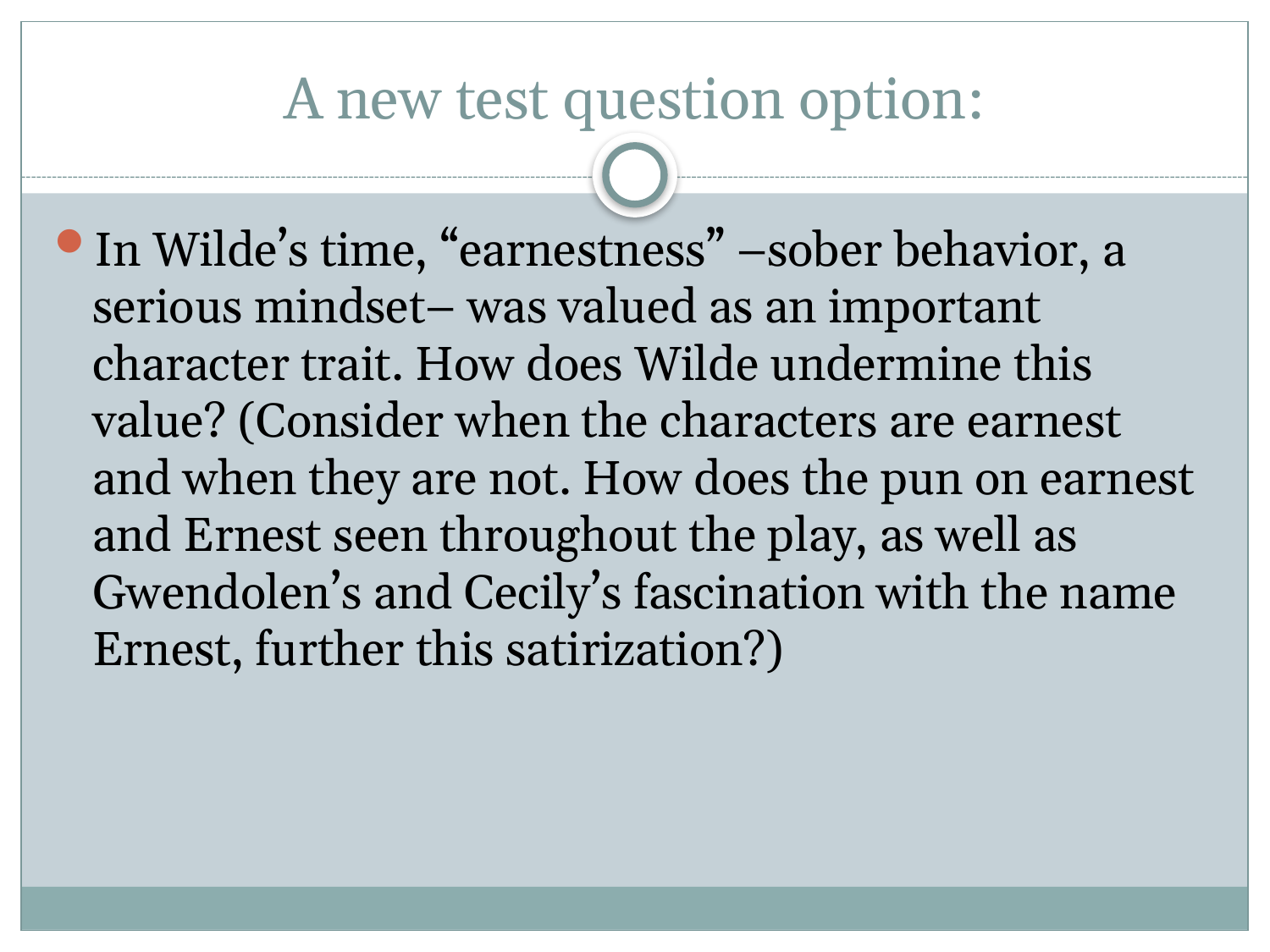

# A new test question option:
In Wilde’s time, “earnestness” –sober behavior, a serious mindset– was valued as an important character trait. How does Wilde undermine this value? (Consider when the characters are earnest and when they are not. How does the pun on earnest and Ernest seen throughout the play, as well as Gwendolen’s and Cecily’s fascination with the name Ernest, further this satirization?)